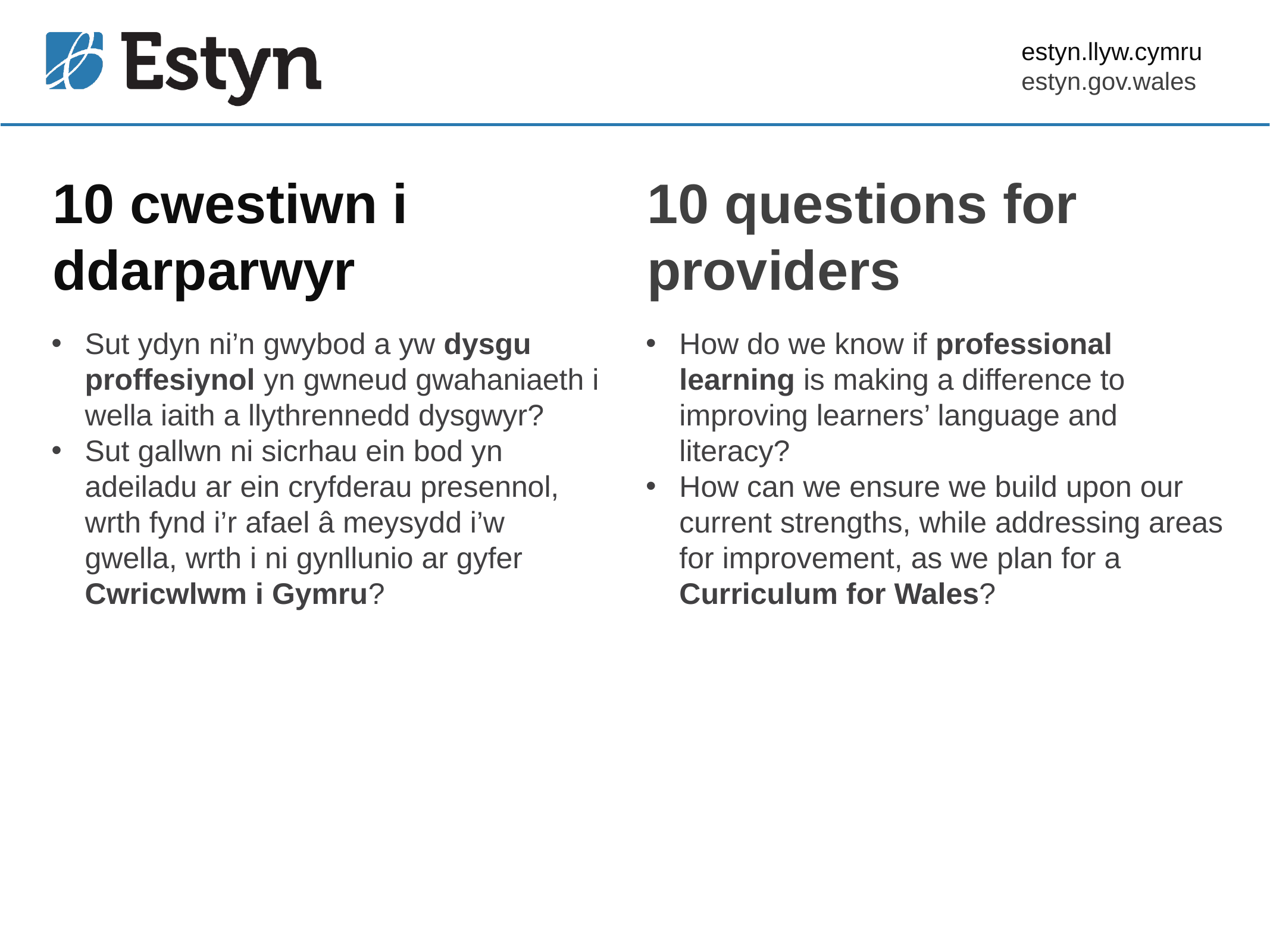

# 10 cwestiwn i ddarparwyr
10 questions for providers
Sut ydyn ni’n gwybod a yw dysgu proffesiynol yn gwneud gwahaniaeth i wella iaith a llythrennedd dysgwyr?
Sut gallwn ni sicrhau ein bod yn adeiladu ar ein cryfderau presennol, wrth fynd i’r afael â meysydd i’w gwella, wrth i ni gynllunio ar gyfer Cwricwlwm i Gymru?
How do we know if professional learning is making a difference to improving learners’ language and literacy?
How can we ensure we build upon our current strengths, while addressing areas for improvement, as we plan for a Curriculum for Wales?